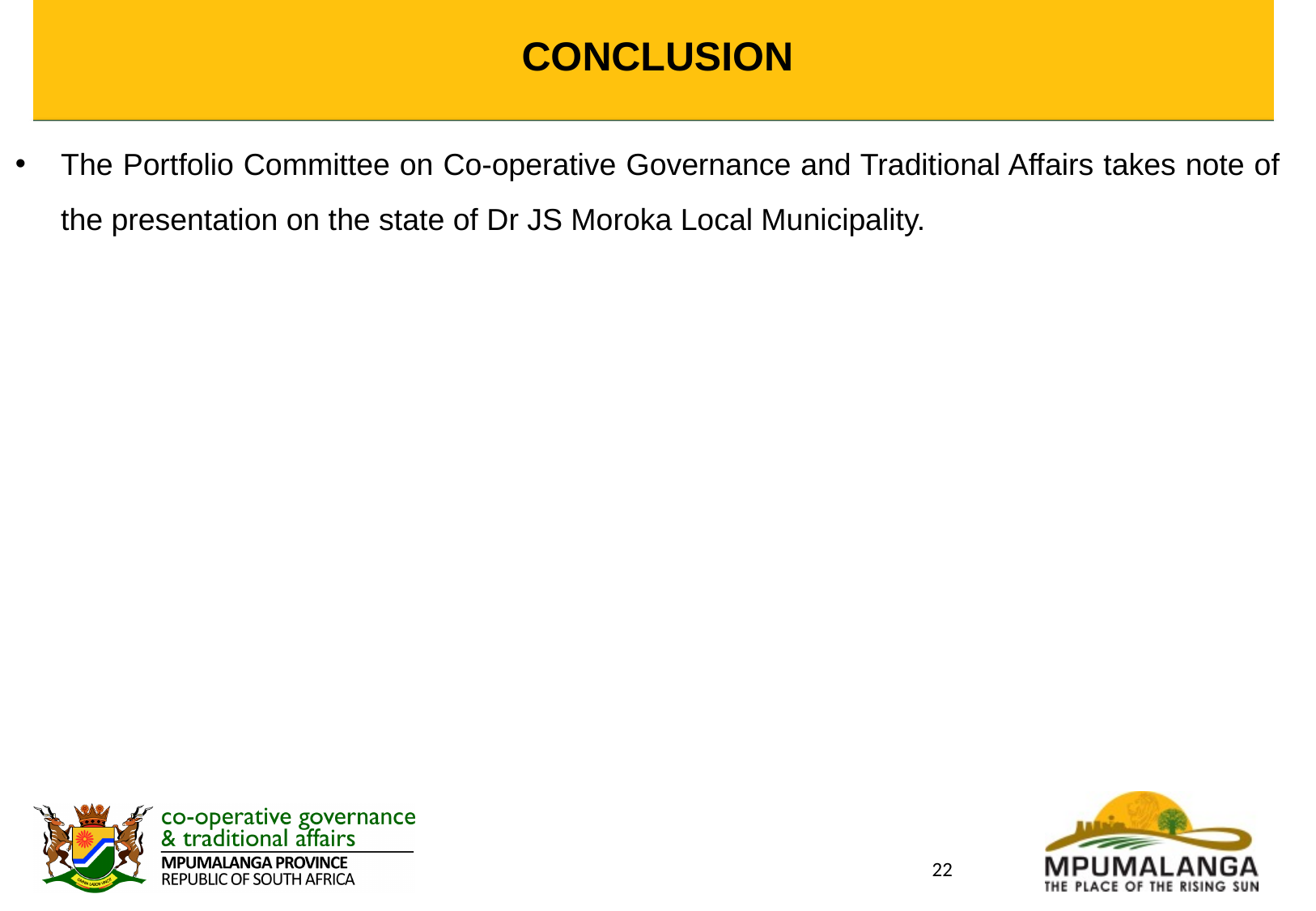

# CONCLUSION
The Portfolio Committee on Co-operative Governance and Traditional Affairs takes note of the presentation on the state of Dr JS Moroka Local Municipality.

22